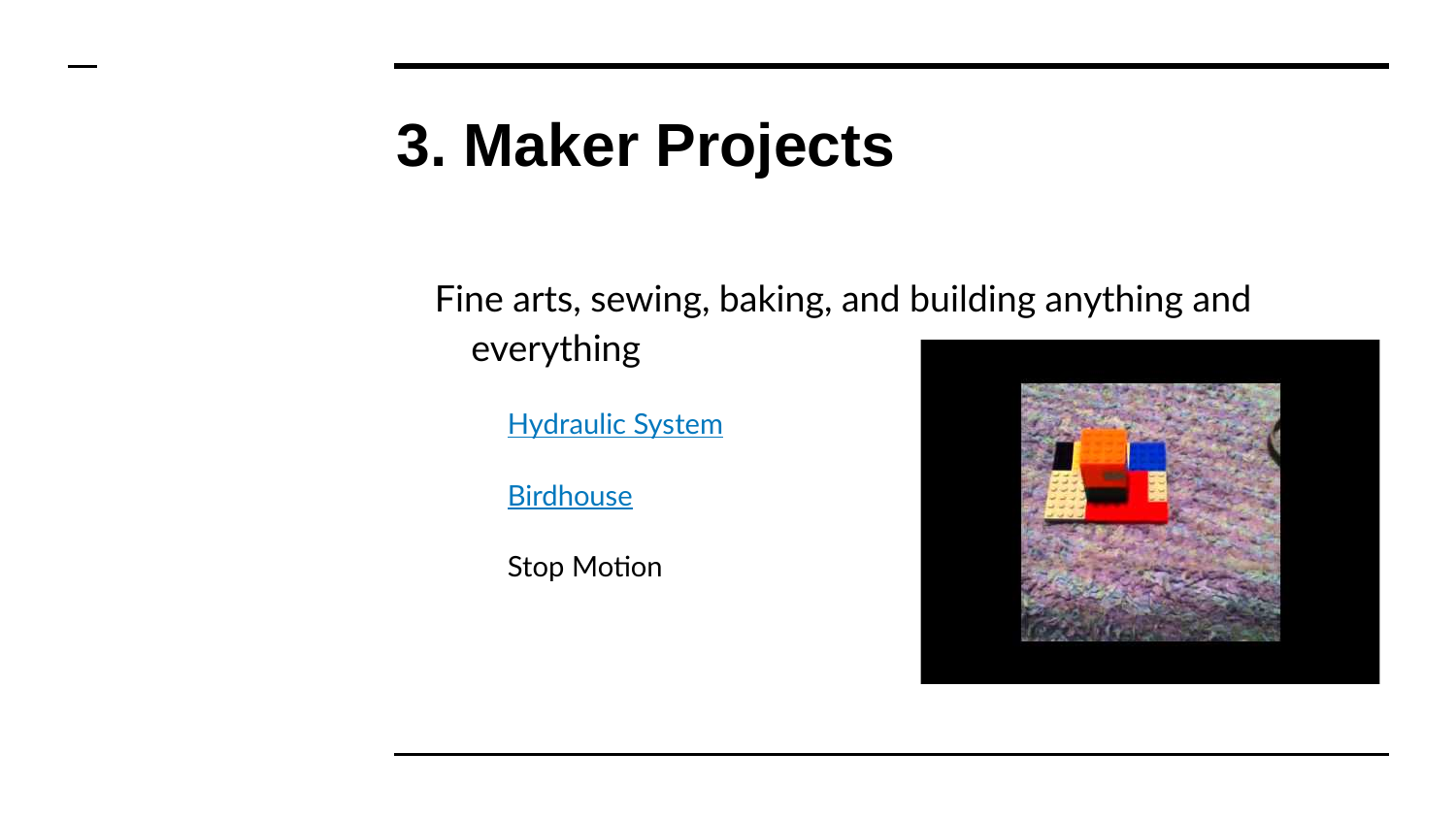

# 3. Maker Projects
Fine arts, sewing, baking, and building anything and everything
Hydraulic System
Birdhouse
Stop Motion